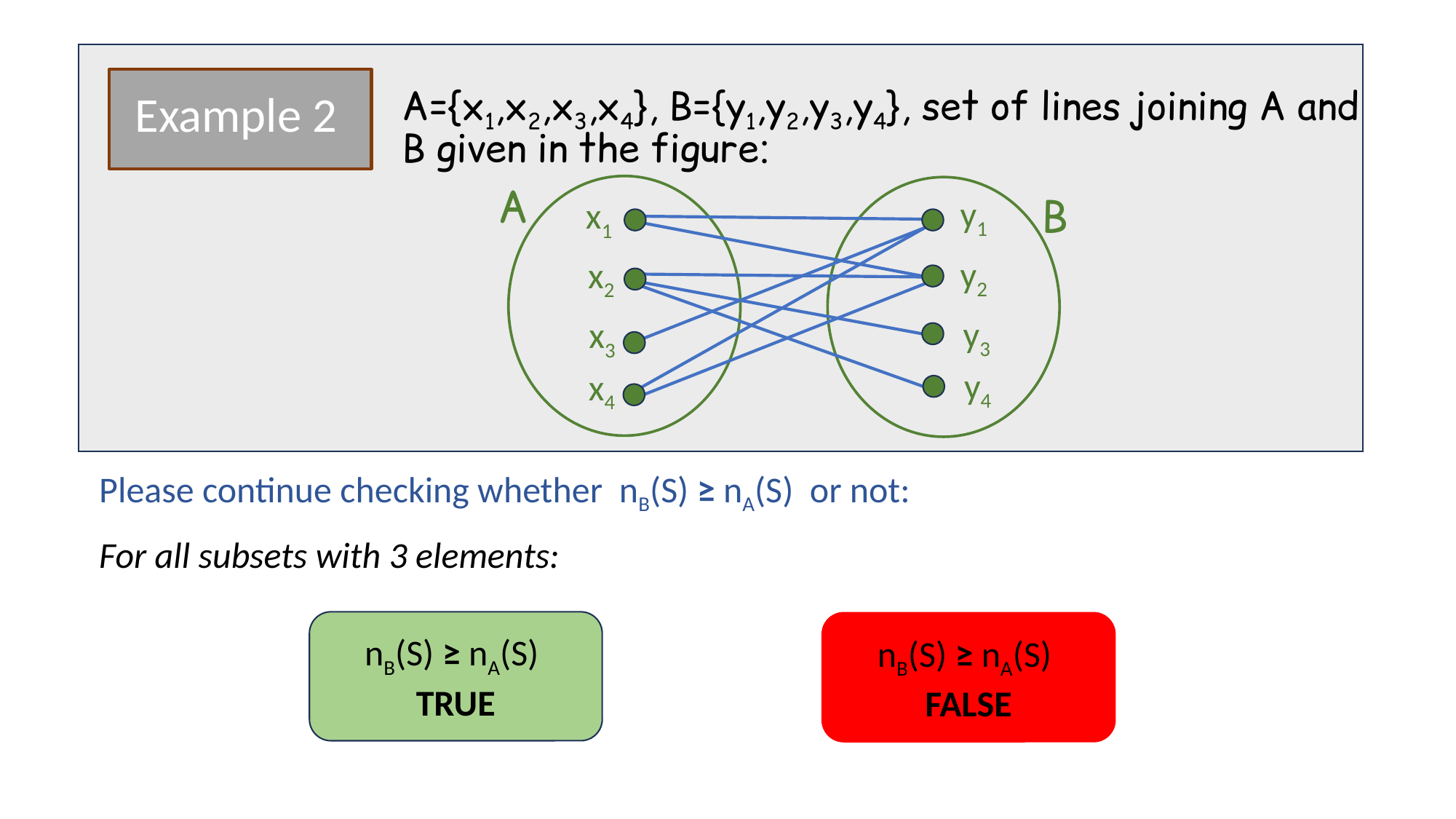

Example 2
A={x1,x2,x3,x4}, B={y1,y2,y3,y4}, set of lines joining A and B given in the figure:
A

B
y1
x1

y2
x2

y3
x3

y4
x4

Please continue checking whether  nB(S) ≥ nA(S)  or not:

For all subsets with 3 elements:
nB(S) ≥ nA(S)
TRUE
nB(S) ≥ nA(S)
FALSE